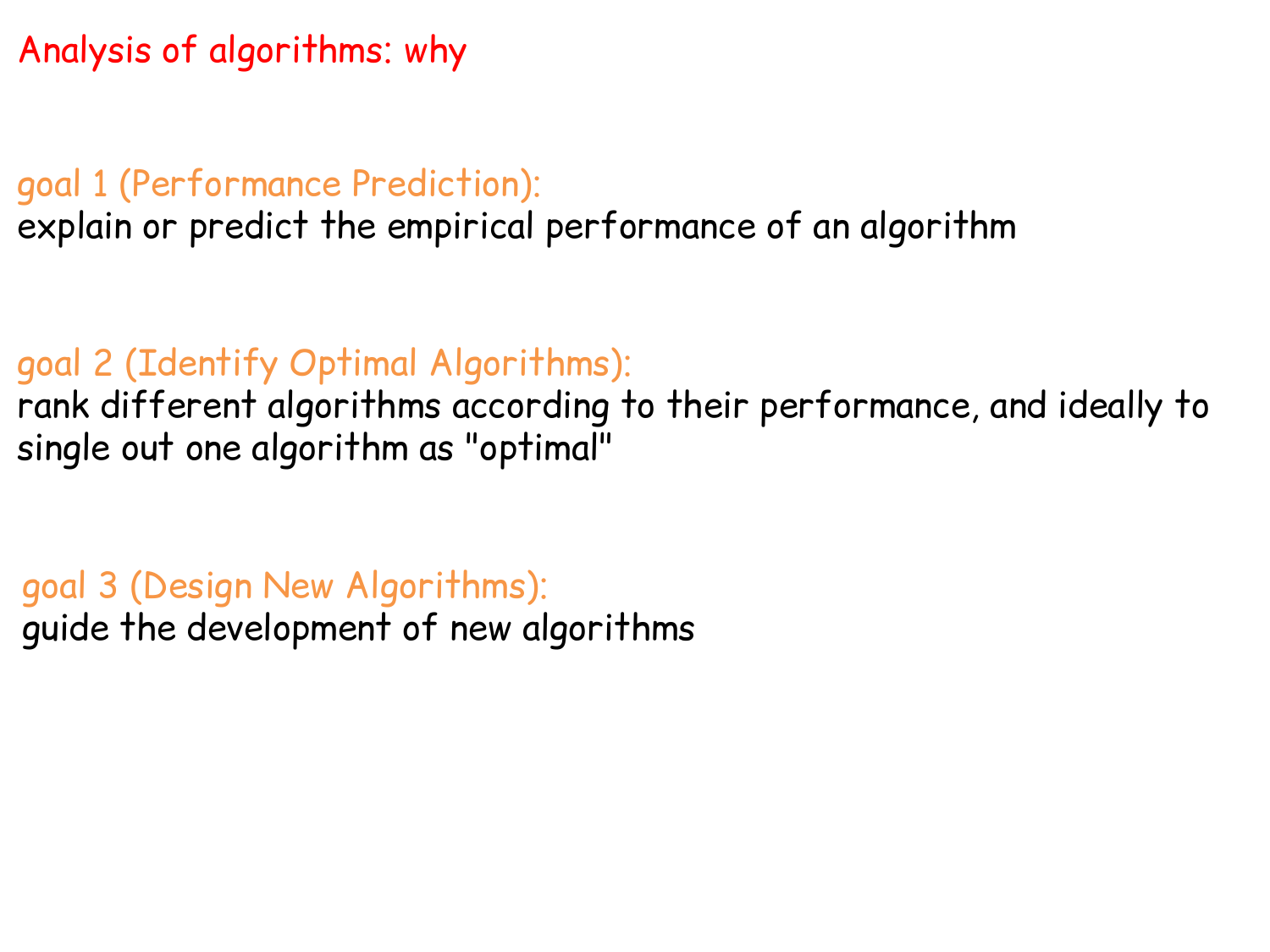

Analysis of algorithms: why
goal 1 (Performance Prediction):
explain or predict the empirical performance of an algorithm
goal 2 (Identify Optimal Algorithms):
rank different algorithms according to their performance, and ideally to single out one algorithm as "optimal"
goal 3 (Design New Algorithms):
guide the development of new algorithms